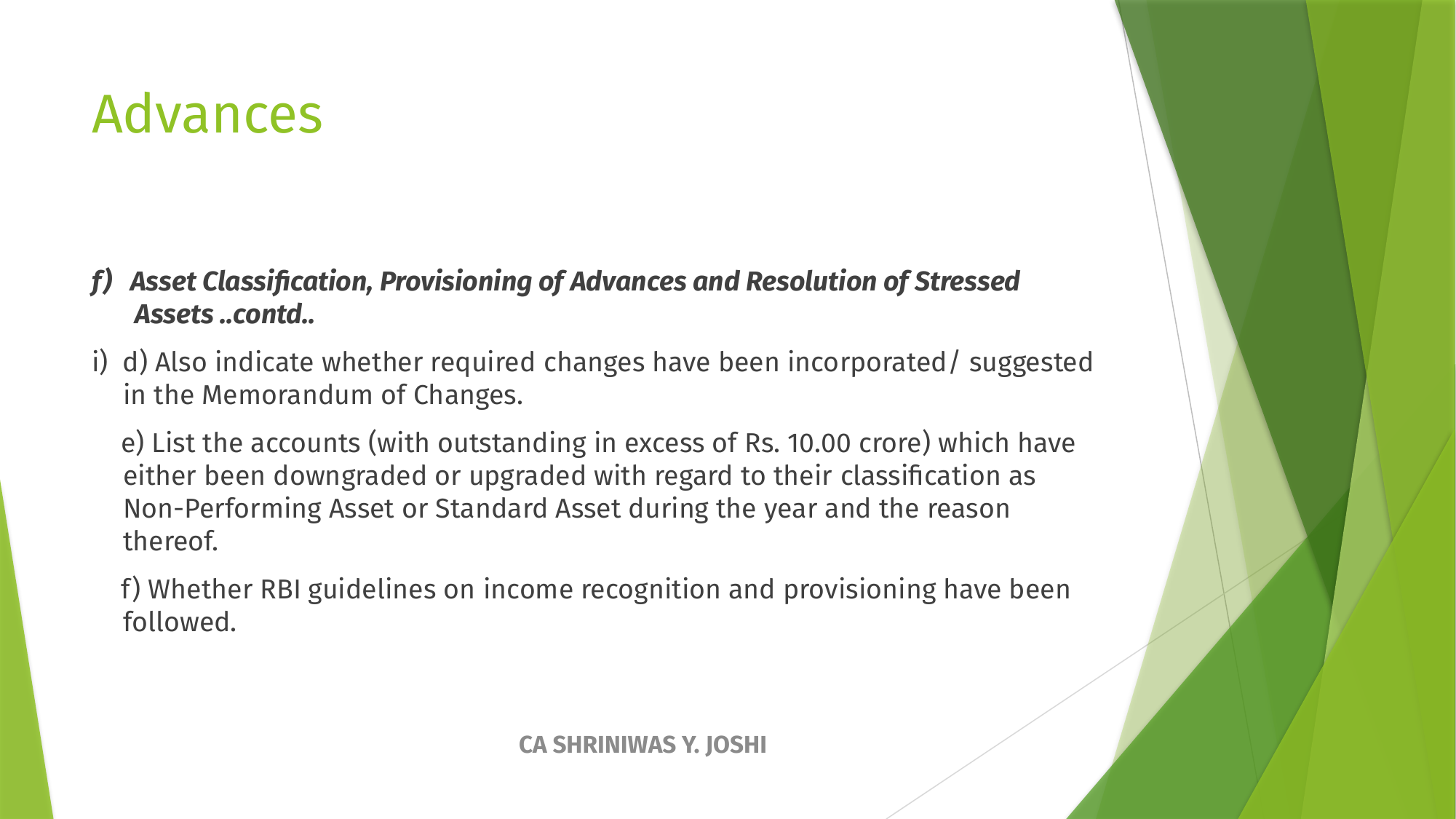

# Advances
f)   Asset Classification, Provisioning of Advances and Resolution of Stressed Assets ..contd..
i)  d) Also indicate whether required changes have been incorporated/ suggested in the Memorandum of Changes.
    e) List the accounts (with outstanding in excess of Rs. 10.00 crore) which have either been downgraded or upgraded with regard to their classification as Non-Performing Asset or Standard Asset during the year and the reason thereof.
    f) Whether RBI guidelines on income recognition and provisioning have been followed.
CA SHRINIWAS Y. JOSHI